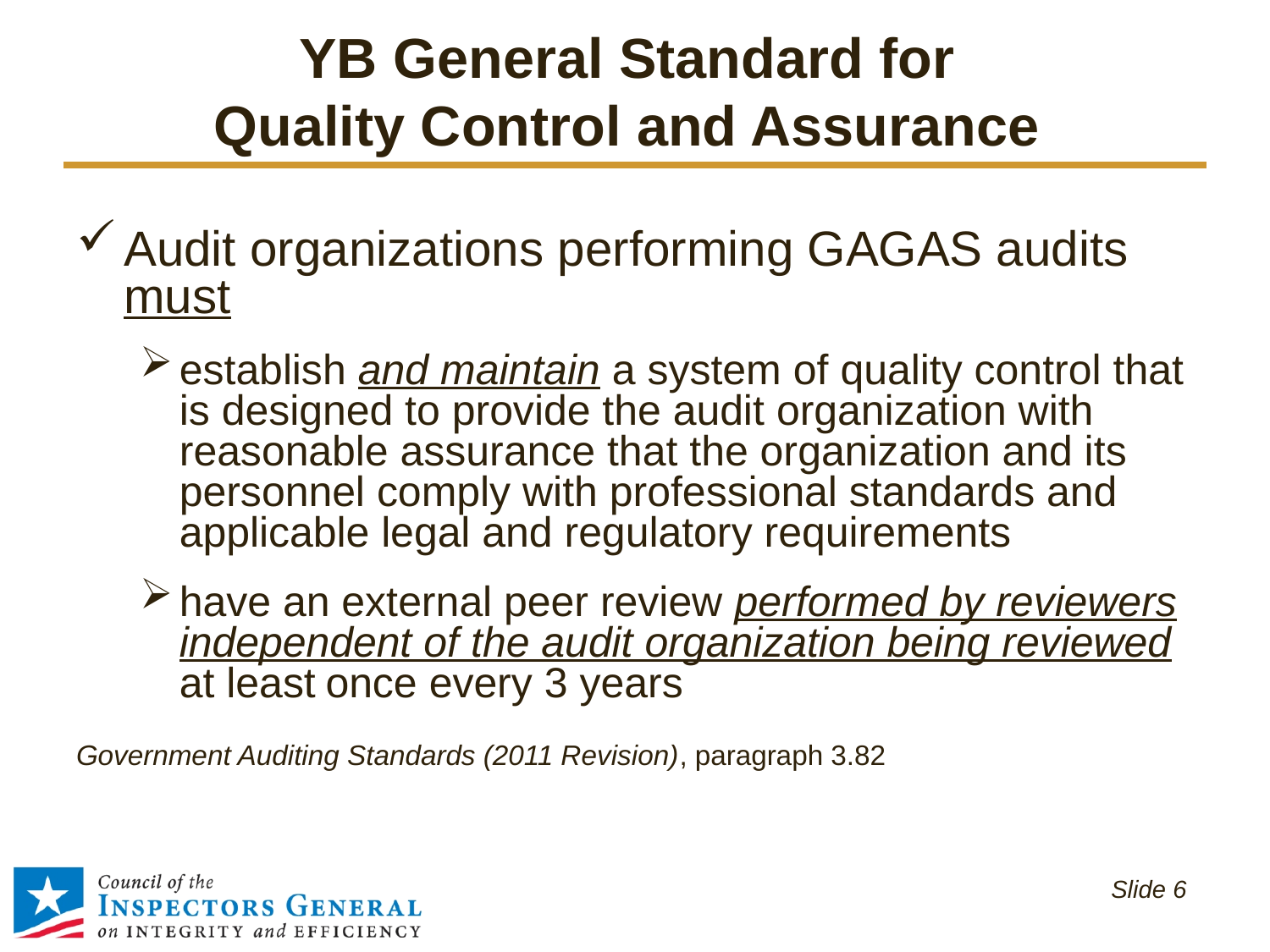

# YB General Standard for Quality Control and Assurance
Audit organizations performing GAGAS audits must

establish and maintain a system of quality control that is designed to provide the audit organization with reasonable assurance that the organization and its personnel comply with professional standards and applicable legal and regulatory requirements

have an external peer review performed by reviewers independent of the audit organization being reviewed at least once every 3 years

Government Auditing Standards (2011 Revision), paragraph 3.82
 Slide 6